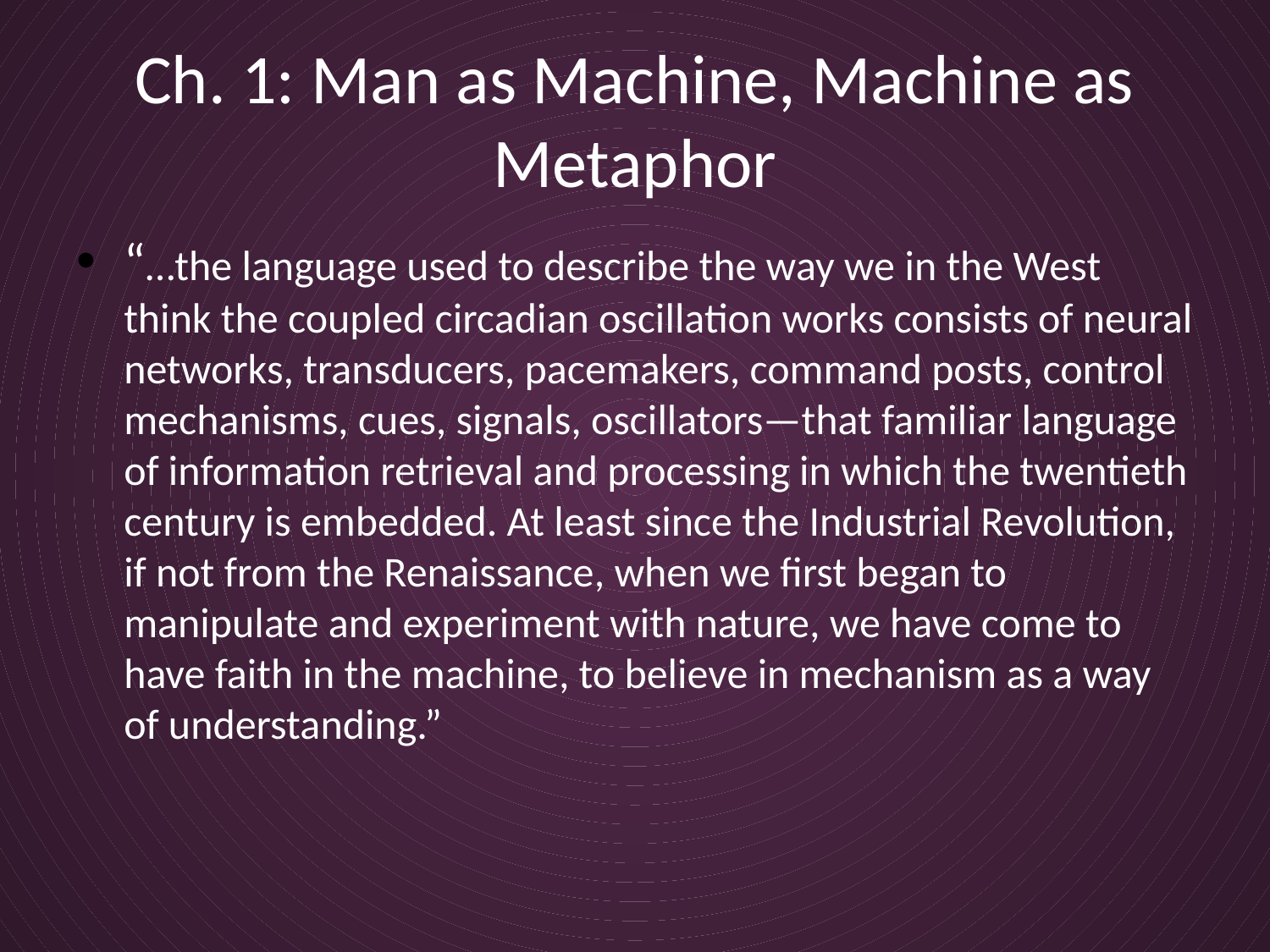

# Ch. 1: Man as Machine, Machine as Metaphor
“…the language used to describe the way we in the West think the coupled circadian oscillation works consists of neural networks, transducers, pacemakers, command posts, control mechanisms, cues, signals, oscillators—that familiar language of information retrieval and processing in which the twentieth century is embedded. At least since the Industrial Revolution, if not from the Renaissance, when we first began to manipulate and experiment with nature, we have come to have faith in the machine, to believe in mechanism as a way of understanding.”